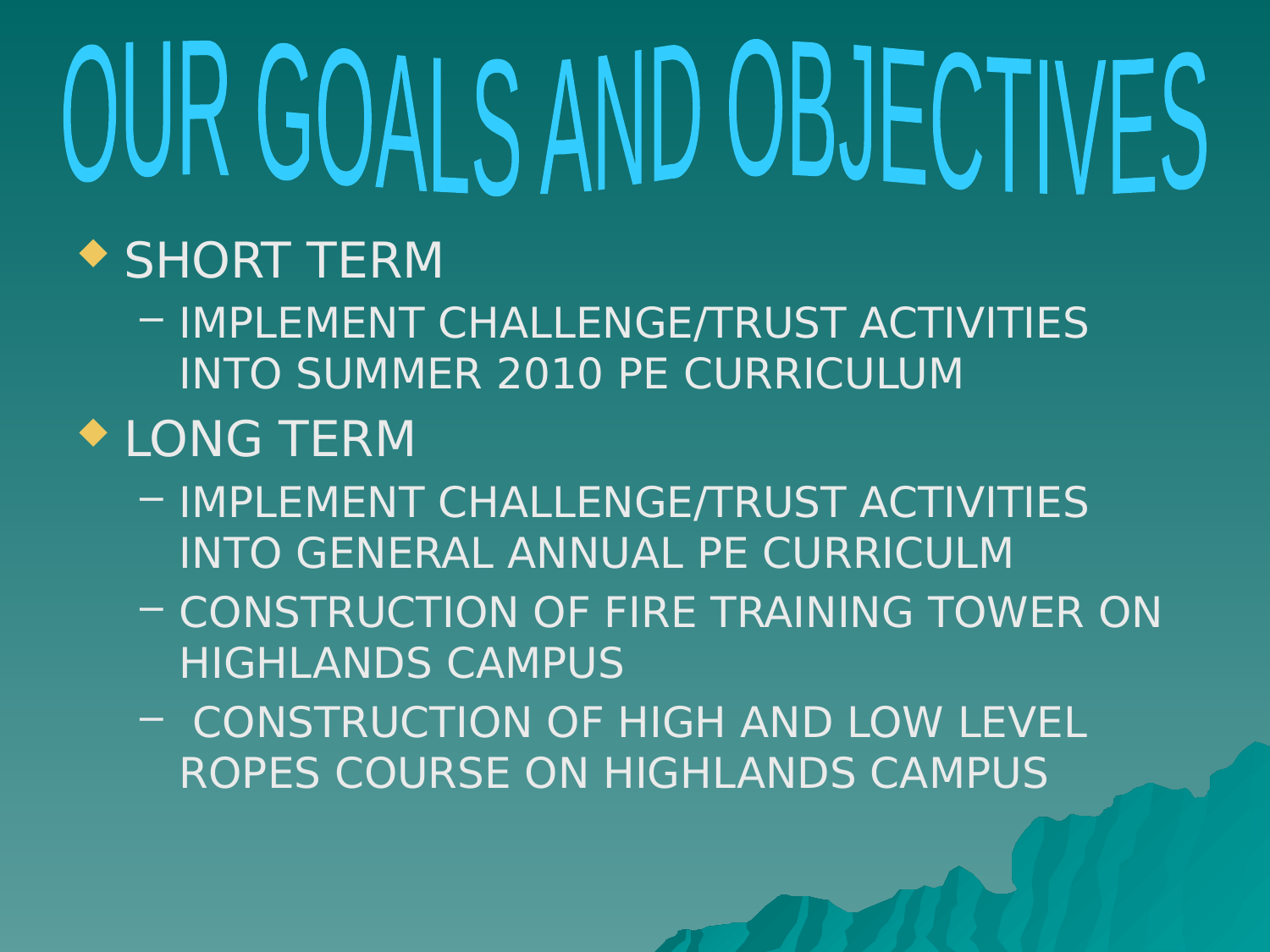

OUR GOALS AND OBJECTIVES
SHORT TERM
IMPLEMENT CHALLENGE/TRUST ACTIVITIES INTO SUMMER 2010 PE CURRICULUM
LONG TERM
IMPLEMENT CHALLENGE/TRUST ACTIVITIES INTO GENERAL ANNUAL PE CURRICULM
CONSTRUCTION OF FIRE TRAINING TOWER ON HIGHLANDS CAMPUS
 CONSTRUCTION OF HIGH AND LOW LEVEL ROPES COURSE ON HIGHLANDS CAMPUS